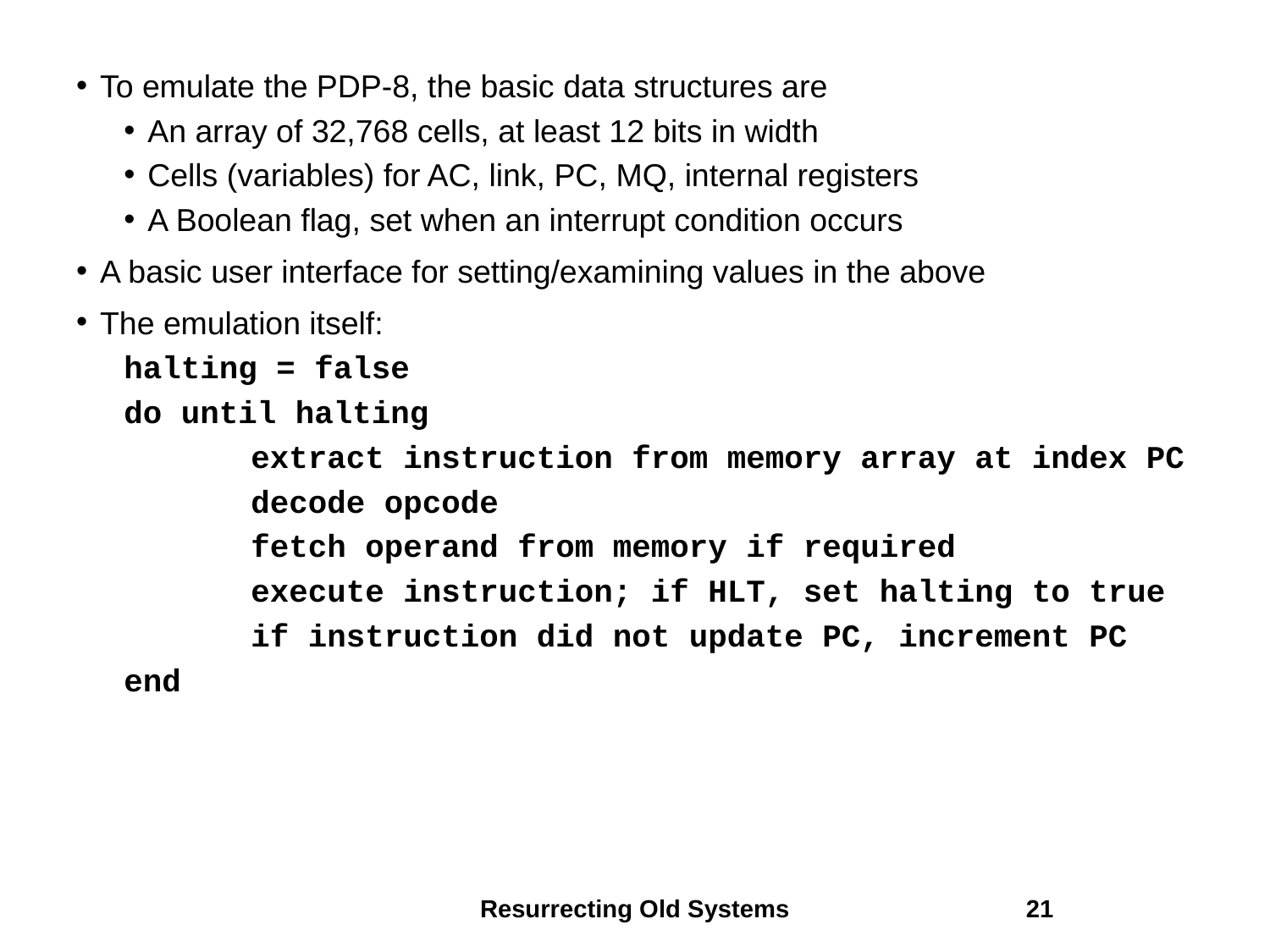

To emulate the PDP-8, the basic data structures are
An array of 32,768 cells, at least 12 bits in width
Cells (variables) for AC, link, PC, MQ, internal registers
A Boolean flag, set when an interrupt condition occurs
A basic user interface for setting/examining values in the above
The emulation itself:
halting = false
do until halting
	extract instruction from memory array at index PC
	decode opcode
	fetch operand from memory if required
	execute instruction; if HLT, set halting to true
	if instruction did not update PC, increment PC
end

Resurrecting Old Systems
21